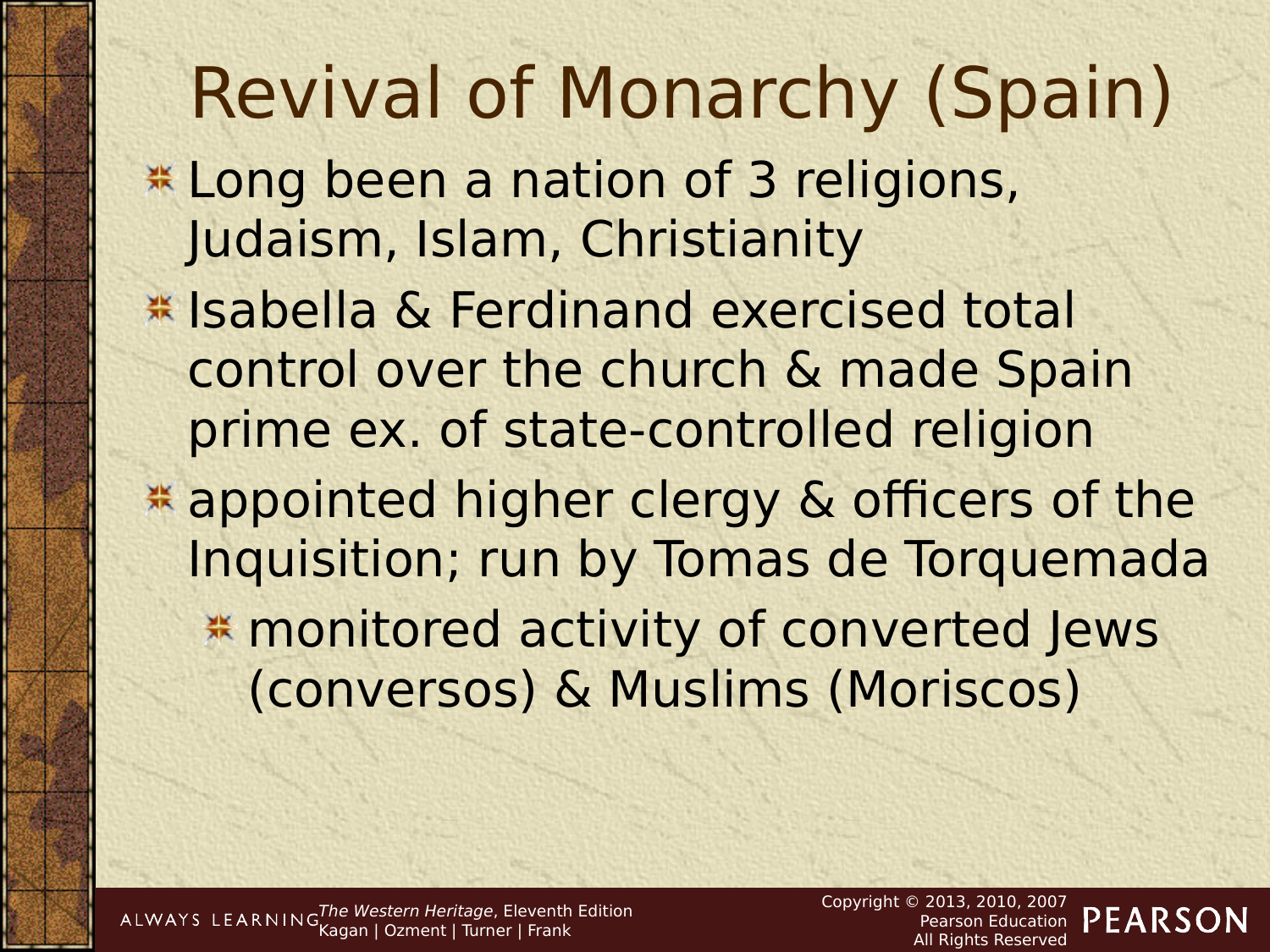

Revival of Monarchy (Spain)
Long been a nation of 3 religions, Judaism, Islam, Christianity
Isabella & Ferdinand exercised total control over the church & made Spain prime ex. of state-controlled religion
appointed higher clergy & officers of the Inquisition; run by Tomas de Torquemada
monitored activity of converted Jews (conversos) & Muslims (Moriscos)